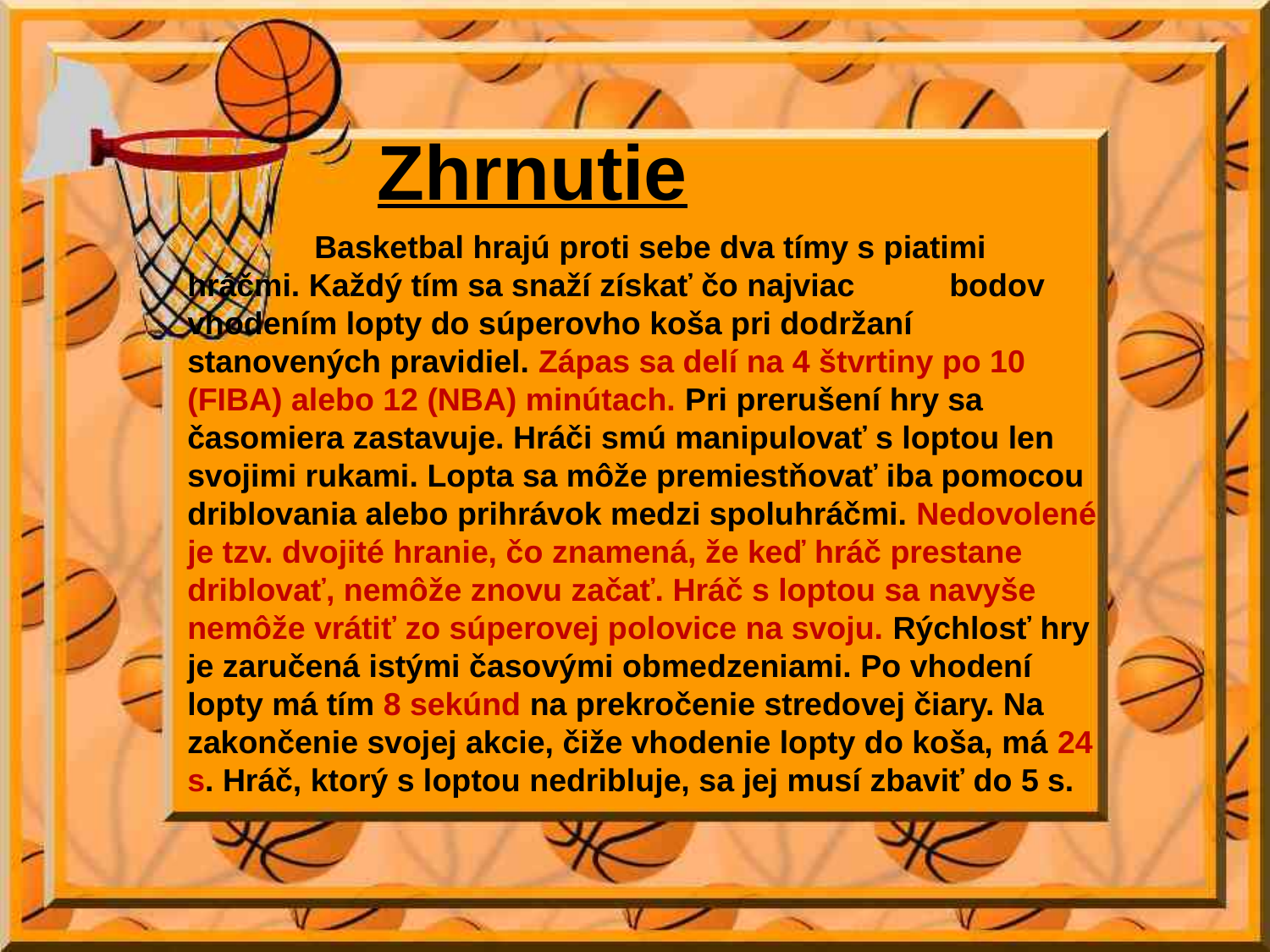

Basketbal hrajú proti sebe dva tímy s piatimi 	hráčmi. Každý tím sa snaží získať čo najviac 	bodov vhodením lopty do súperovho koša pri dodržaní stanovených pravidiel. Zápas sa delí na 4 štvrtiny po 10 (FIBA) alebo 12 (NBA) minútach. Pri prerušení hry sa časomiera zastavuje. Hráči smú manipulovať s loptou len svojimi rukami. Lopta sa môže premiestňovať iba pomocou driblovania alebo prihrávok medzi spoluhráčmi. Nedovolené je tzv. dvojité hranie, čo znamená, že keď hráč prestane driblovať, nemôže znovu začať. Hráč s loptou sa navyše nemôže vrátiť zo súperovej polovice na svoju. Rýchlosť hry je zaručená istými časovými obmedzeniami. Po vhodení lopty má tím 8 sekúnd na prekročenie stredovej čiary. Na zakončenie svojej akcie, čiže vhodenie lopty do koša, má 24 s. Hráč, ktorý s loptou nedribluje, sa jej musí zbaviť do 5 s.
Zhrnutie